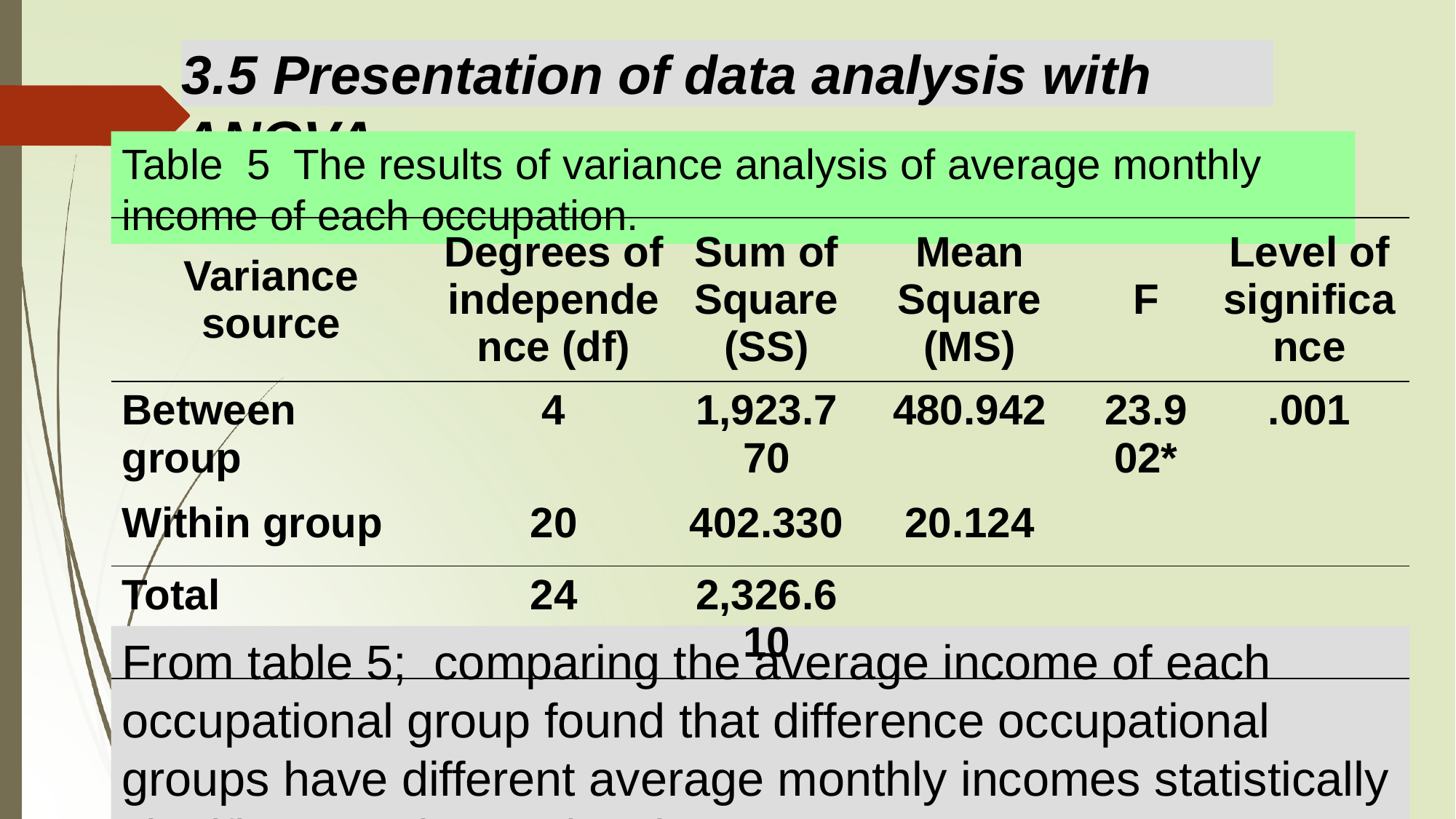

3.5 Presentation of data analysis with ANOVA
Table  5  The results of variance analysis of average monthly income of each occupation.
| Variance source | Degrees of independence (df) | Sum of Square (SS) | Mean Square (MS) | F | Level of significance |
| --- | --- | --- | --- | --- | --- |
| Between group | 4 | 1,923.770 | 480.942 | 23.902\* | .001 |
| Within group | 20 | 402.330 | 20.124 |  |  |
| Total | 24 | 2,326.610 |  |  |  |
From table 5;  comparing the average income of each occupational group found that difference occupational groups have different average monthly incomes statistically significant at the .05 level.